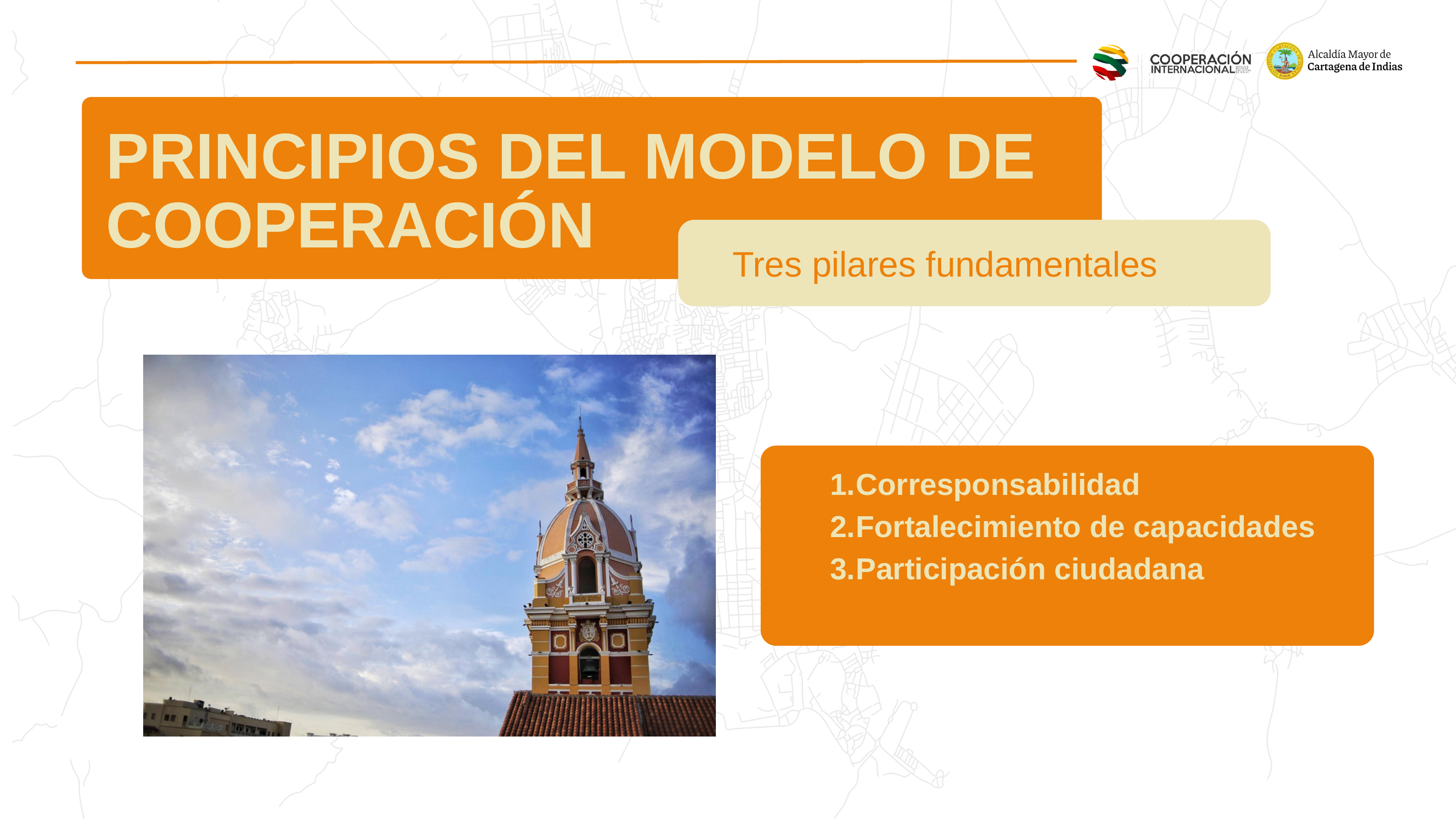

PRINCIPIOS DEL MODELO DE COOPERACIÓN

Tres pilares fundamentales

Corresponsabilidad
Fortalecimiento de capacidades
Participación ciudadana